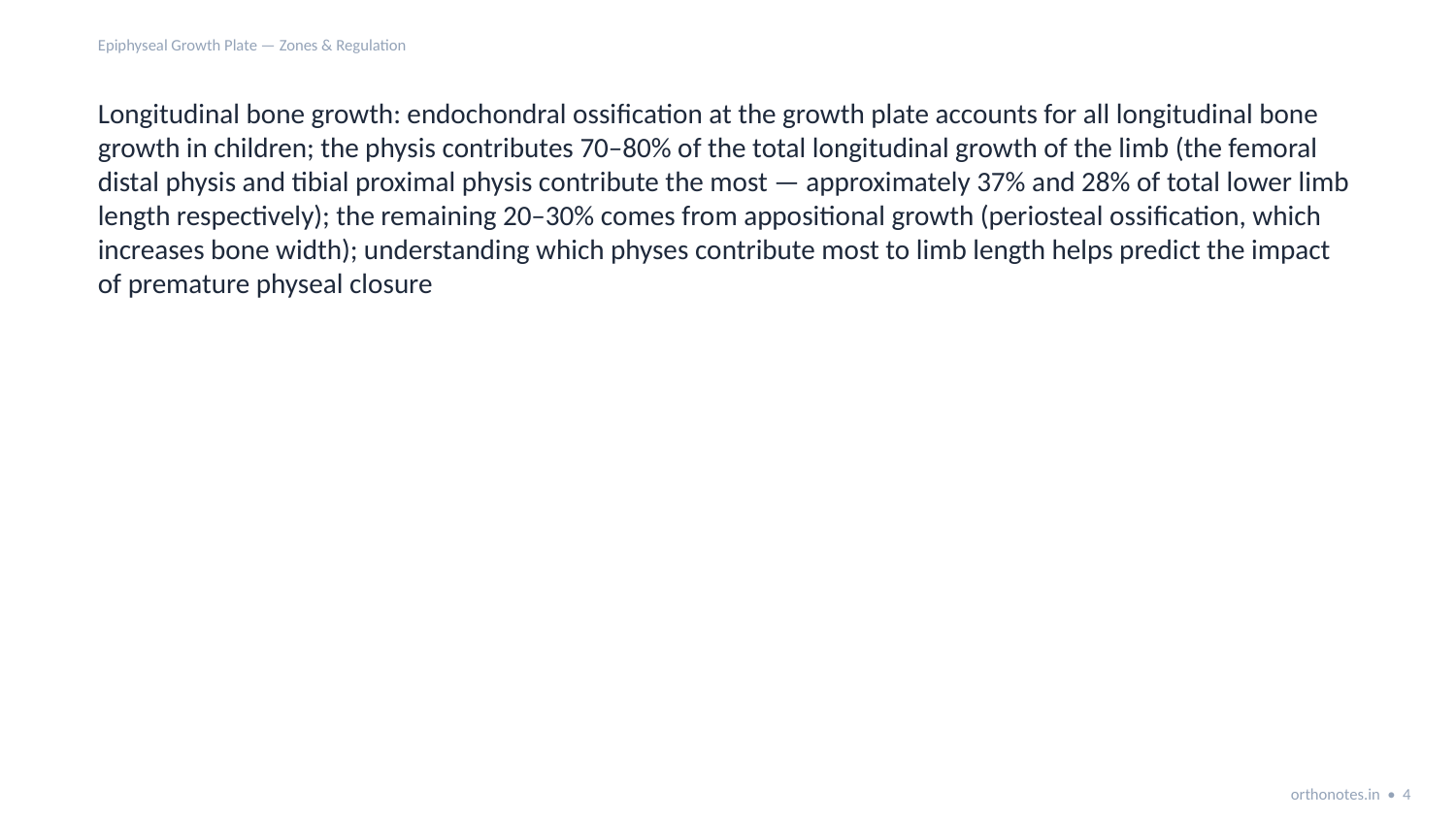

Epiphyseal Growth Plate — Zones & Regulation
Longitudinal bone growth: endochondral ossification at the growth plate accounts for all longitudinal bone growth in children; the physis contributes 70–80% of the total longitudinal growth of the limb (the femoral distal physis and tibial proximal physis contribute the most — approximately 37% and 28% of total lower limb length respectively); the remaining 20–30% comes from appositional growth (periosteal ossification, which increases bone width); understanding which physes contribute most to limb length helps predict the impact of premature physeal closure
orthonotes.in  •  4